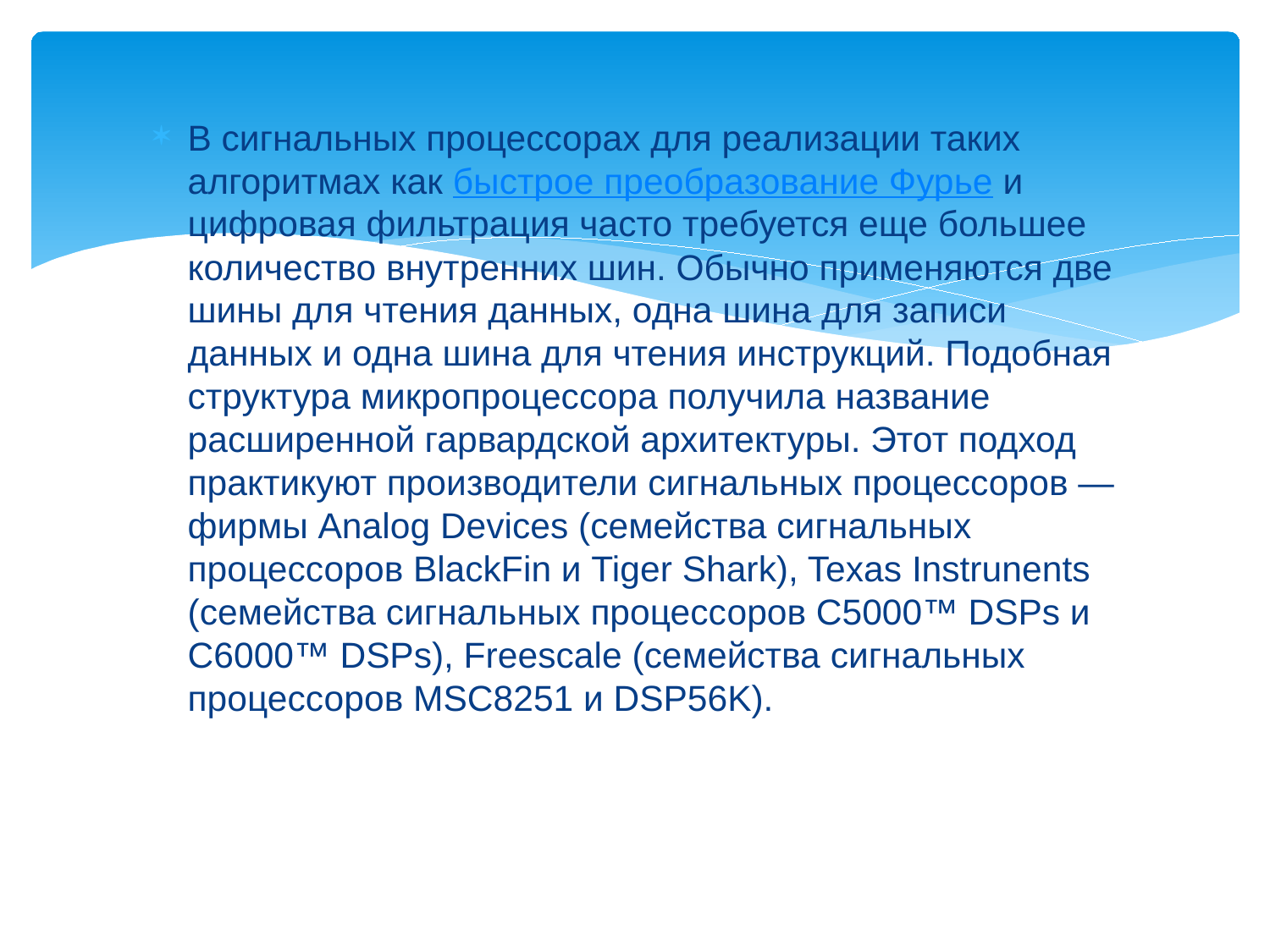

В сигнальных процессорах для реализации таких алгоритмах как быстрое преобразование Фурье и цифровая фильтрация часто требуется еще большее количество внутренних шин. Обычно применяются две шины для чтения данных, одна шина для записи данных и одна шина для чтения инструкций. Подобная структура микропроцессора получила название расширенной гарвардской архитектуры. Этот подход практикуют производители сигнальных процессоров — фирмы Analog Devices (семейства сигнальных процессоров BlackFin и Tiger Shark), Texas Instrunents (семейства сигнальных процессоров C5000™ DSPs и C6000™ DSPs), Freescale (семейства сигнальных процессоров MSC8251 и DSP56K).